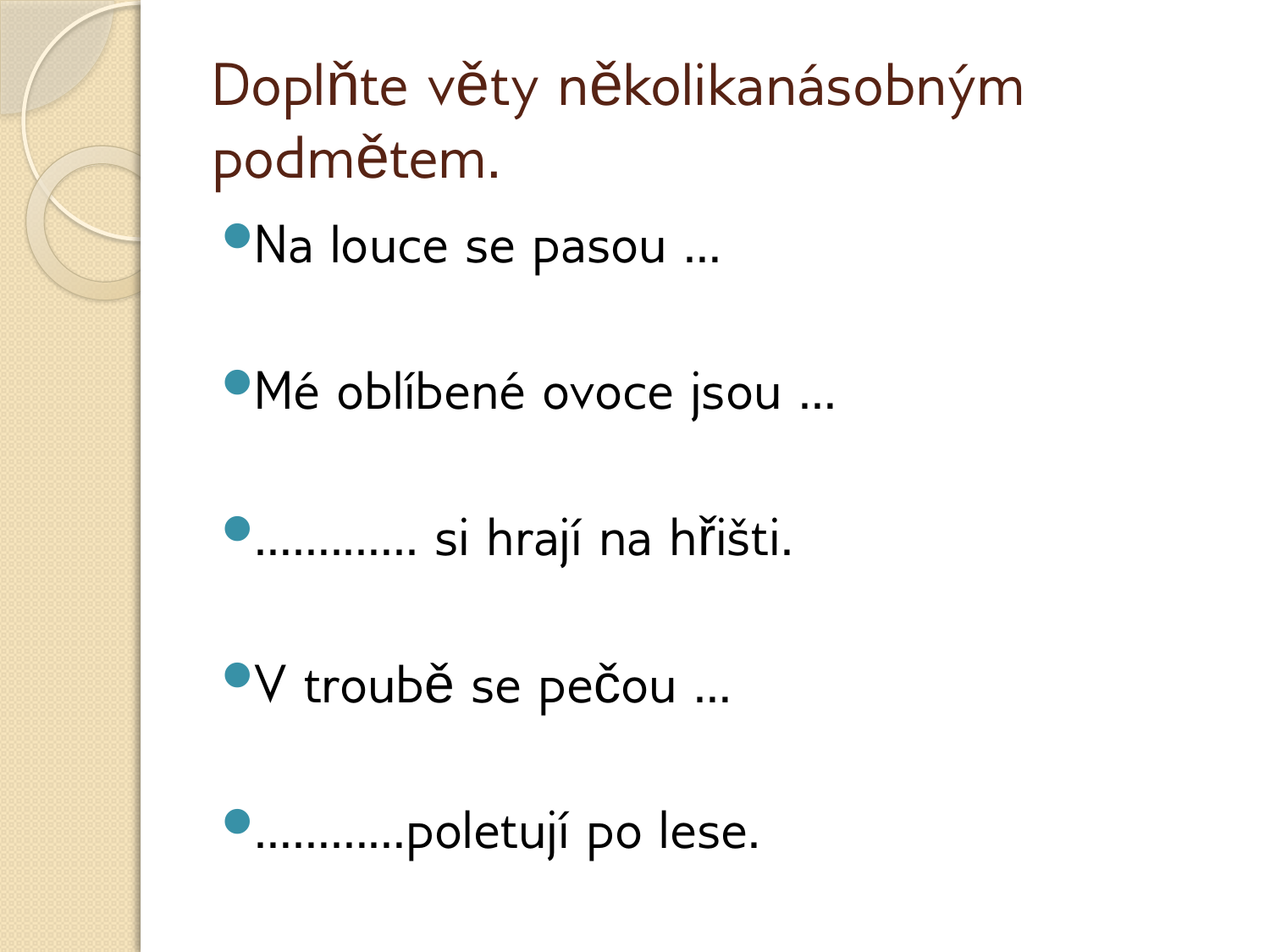

# Doplňte věty několikanásobným podmětem.
Na louce se pasou …

Mé oblíbené ovoce jsou …

……..….. si hrají na hřišti.

V troubě se pečou …

…………poletují po lese.